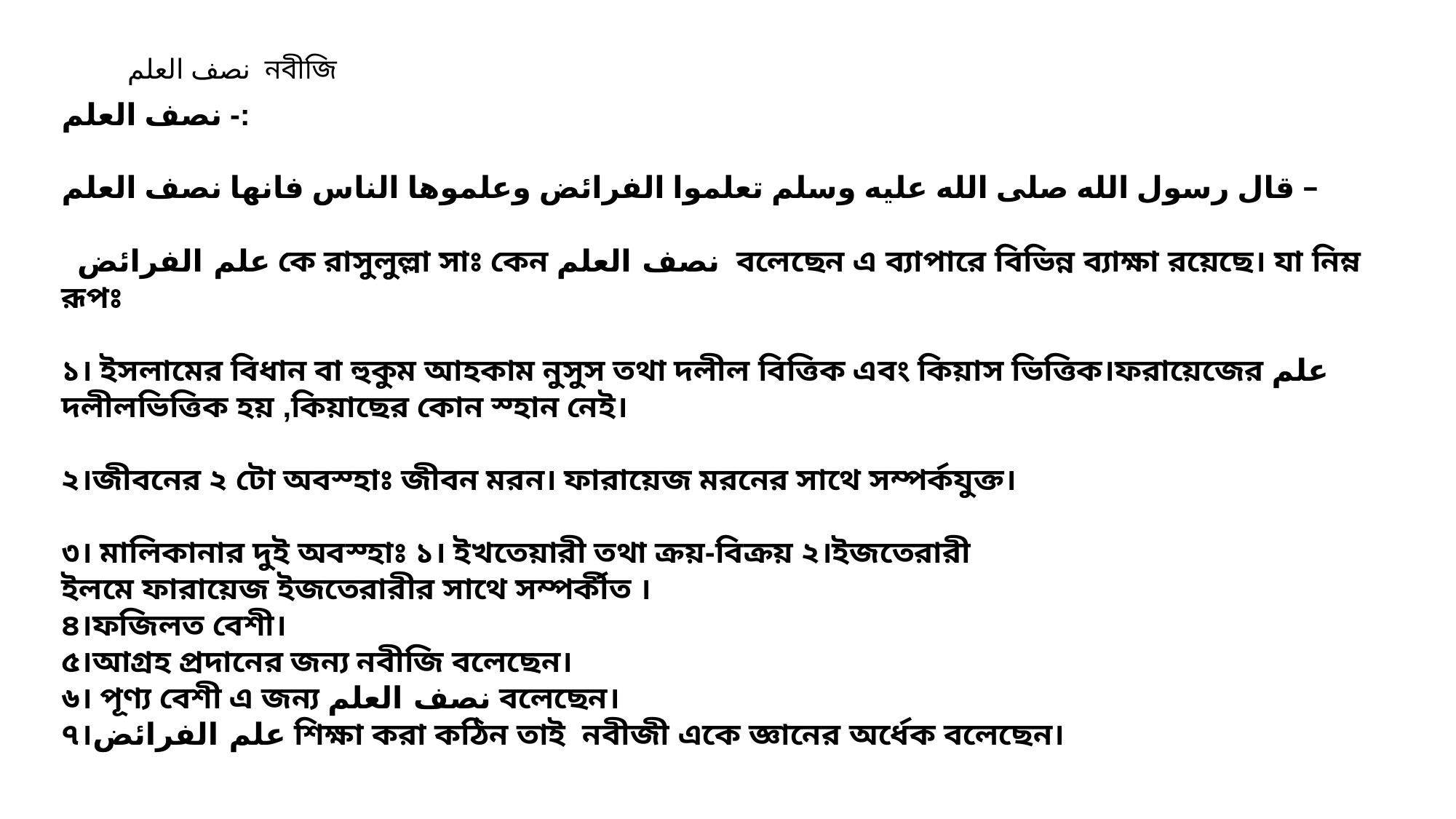

نصف العلم  নবীজি
نصف العلم -:

قال رسول الله صلى الله عليه وسلم تعلموا الفرائض وعلموها الناس فانها نصف العلم –

  علم الفرائض কে রাসুলুল্লা সাঃ কেন نصف العلم  বলেছেন এ ব্যাপারে বিভিন্ন ব্যাক্ষা রয়েছে। যা নিম্ন রূপঃ

১। ইসলামের বিধান বা হুকুম ‍আহকাম নুসুস তথা দলীল বিত্তিক এবং কিয়াস ভিত্তিক।ফরায়েজের علم দলীলভিত্তিক হয় ,কিয়াছের কোন স্হান নেই।

২।জীবনের ২ টো অবস্হাঃ জীবন মরন। ফারায়েজ মরনের সাথে সম্পর্কযুক্ত।

৩। মালিকানার দুই অবস্হাঃ ১। ইখতেয়ারী তথা ক্রয়-বিক্রয় ২।ইজতেরারী
ইলমে ফারায়েজ ইজতেরারীর সাথে সম্পর্কীত ।
৪।ফজিলত বেশী।
৫।আগ্রহ প্রদানের জন্য নবীজি বলেছেন।
৬। পূণ্য বেশী এ জন্য نصف العلم বলেছেন।
৭।علم الفرائض শিক্ষা করা কঠিন তাই  নবীজী একে জ্ঞানের অর্ধেক বলেছেন।